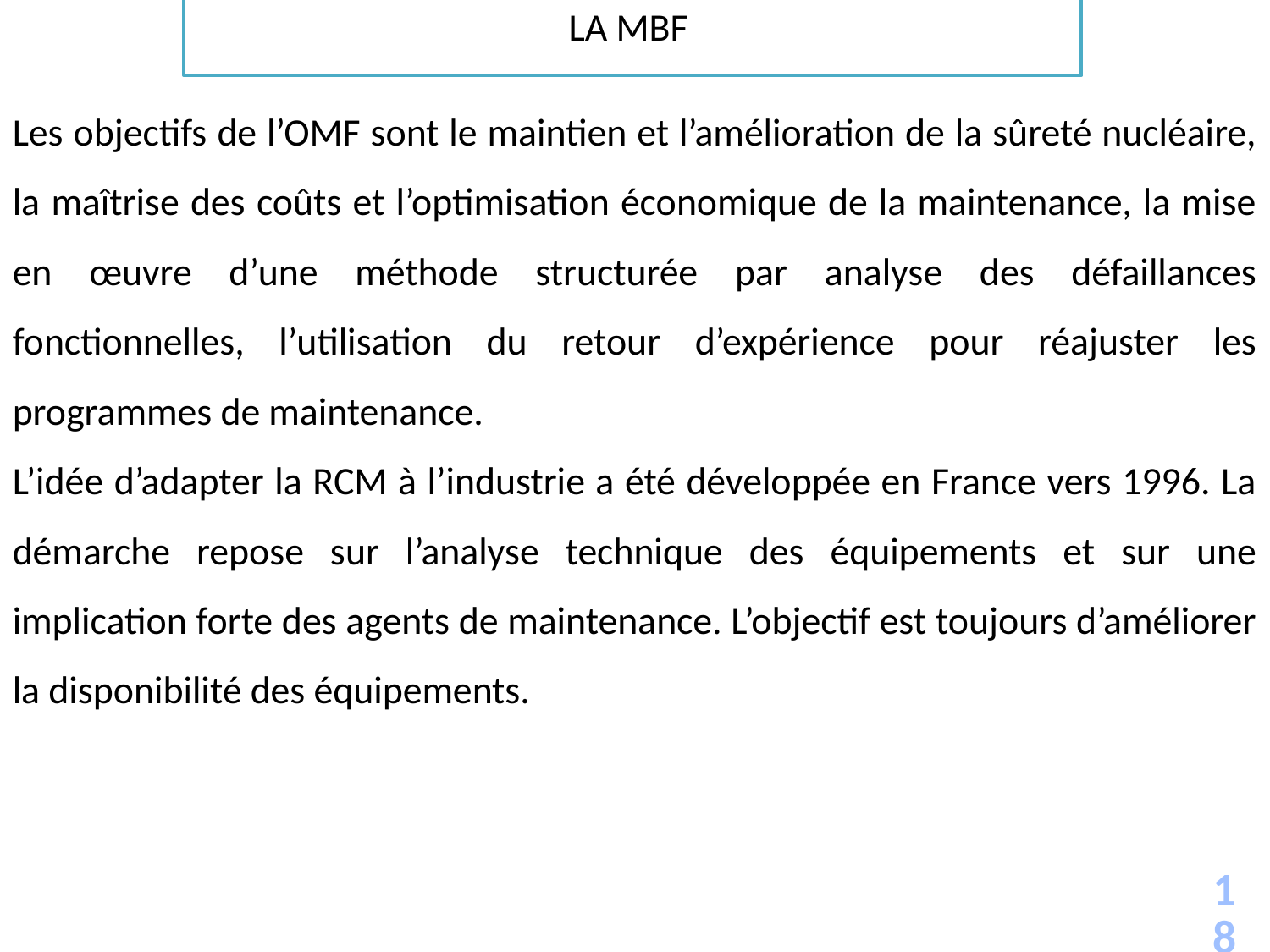

LA MBF
Les objectifs de l’OMF sont le maintien et l’amélioration de la sûreté nucléaire, la maîtrise des coûts et l’optimisation économique de la maintenance, la mise en œuvre d’une méthode structurée par analyse des défaillances fonctionnelles, l’utilisation du retour d’expérience pour réajuster les programmes de maintenance.
L’idée d’adapter la RCM à l’industrie a été développée en France vers 1996. La démarche repose sur l’analyse technique des équipements et sur une implication forte des agents de maintenance. L’objectif est toujours d’améliorer la disponibilité des équipements.

18